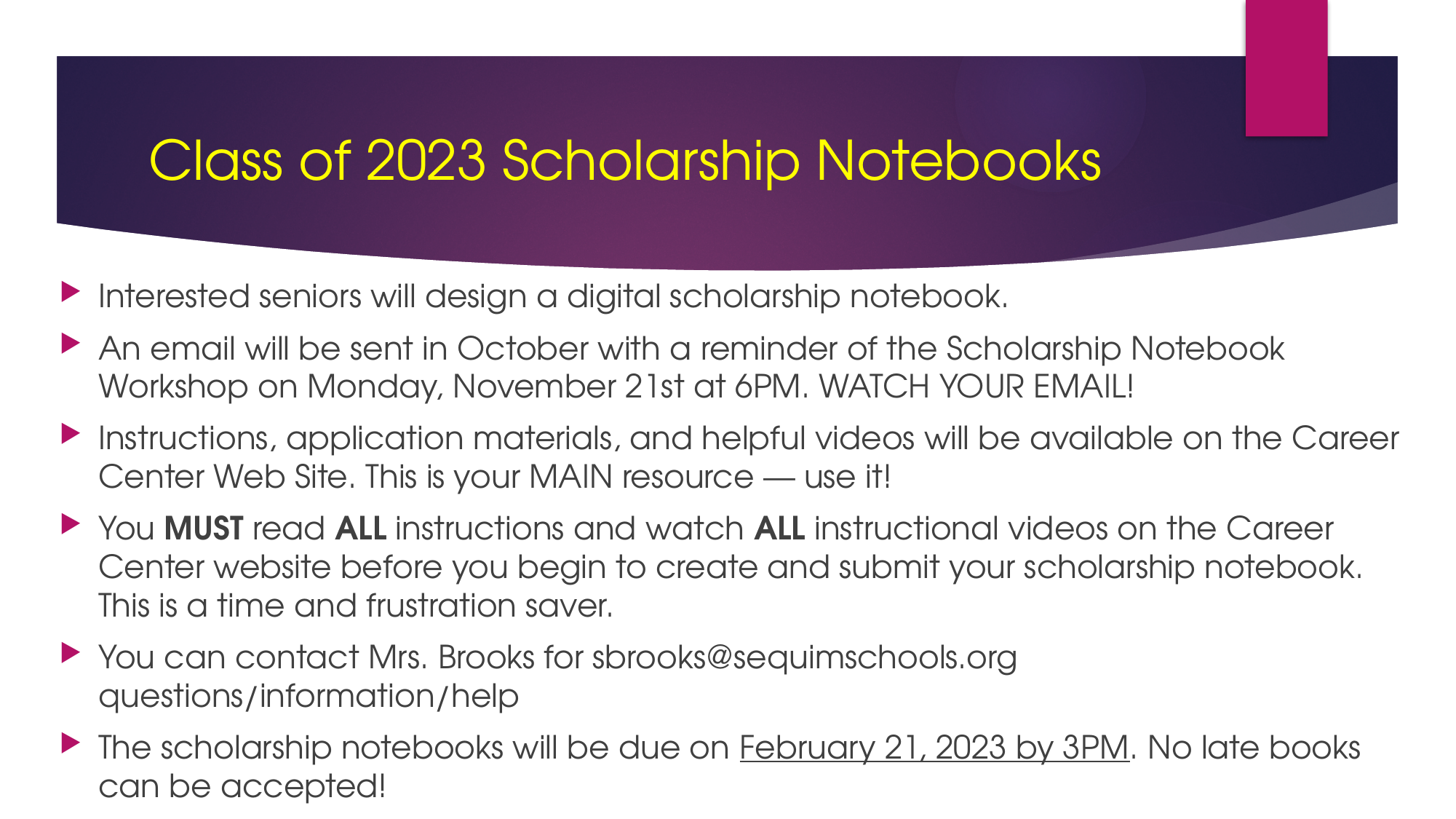

# Class of 2023 Scholarship Notebooks
Interested seniors will design a digital scholarship notebook.
An email will be sent in October with a reminder of the Scholarship Notebook Workshop on Monday, November 21st at 6PM. WATCH YOUR EMAIL!
Instructions, application materials, and helpful videos will be available on the Career Center Web Site. This is your MAIN resource — use it!
You MUST read ALL instructions and watch ALL instructional videos on the Career Center website before you begin to create and submit your scholarship notebook. This is a time and frustration saver.
You can contact Mrs. Brooks for sbrooks@sequimschools.org questions/information/help
The scholarship notebooks will be due on February 21, 2023 by 3PM. No late books can be accepted!